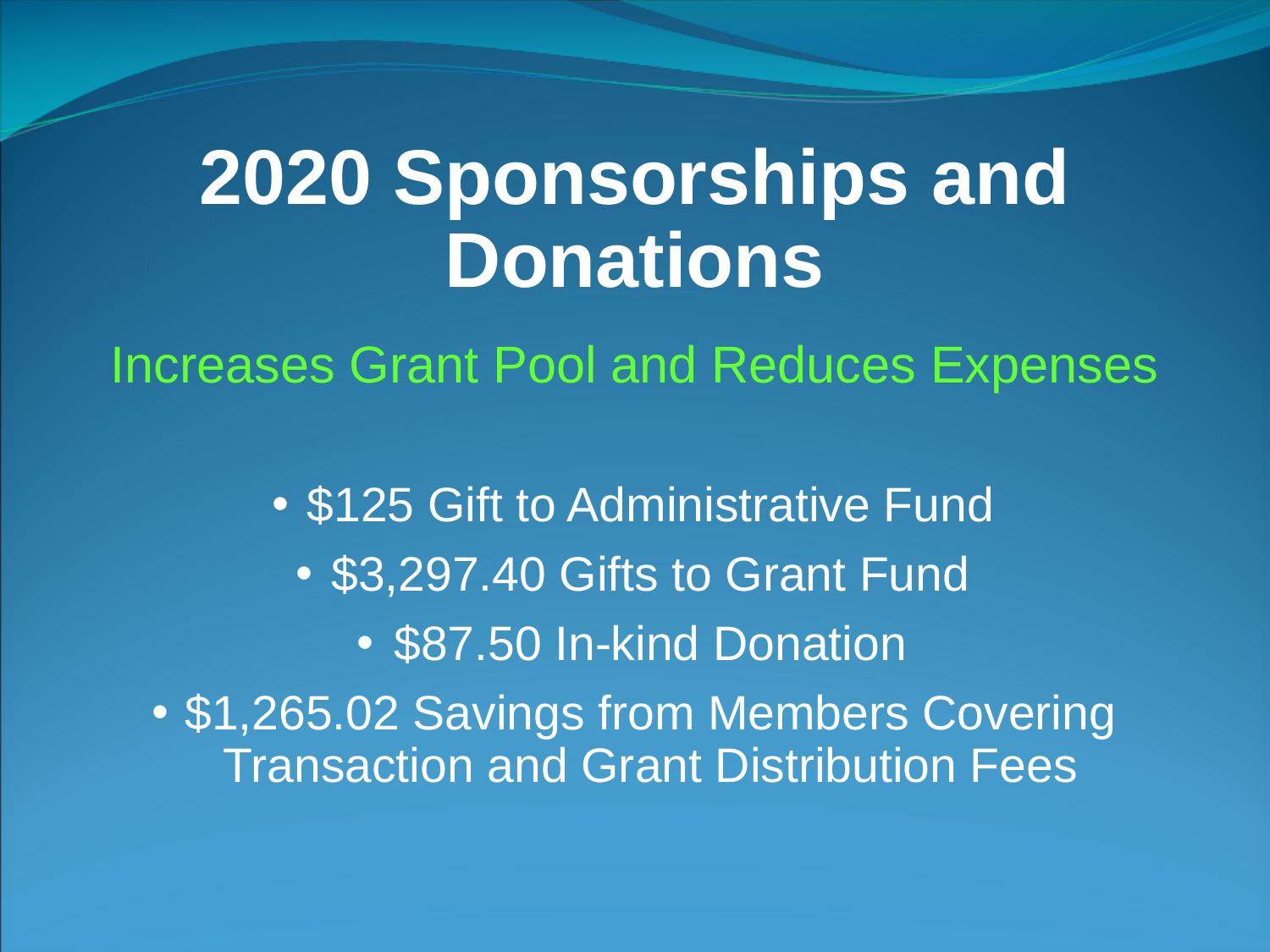

# 2020 Sponsorships and Donations
Increases Grant Pool and Reduces Expenses

$125 Gift to Administrative Fund
$3,297.40 Gifts to Grant Fund
$87.50 In-kind Donation
$1,265.02 Savings from Members Covering Transaction and Grant Distribution Fees